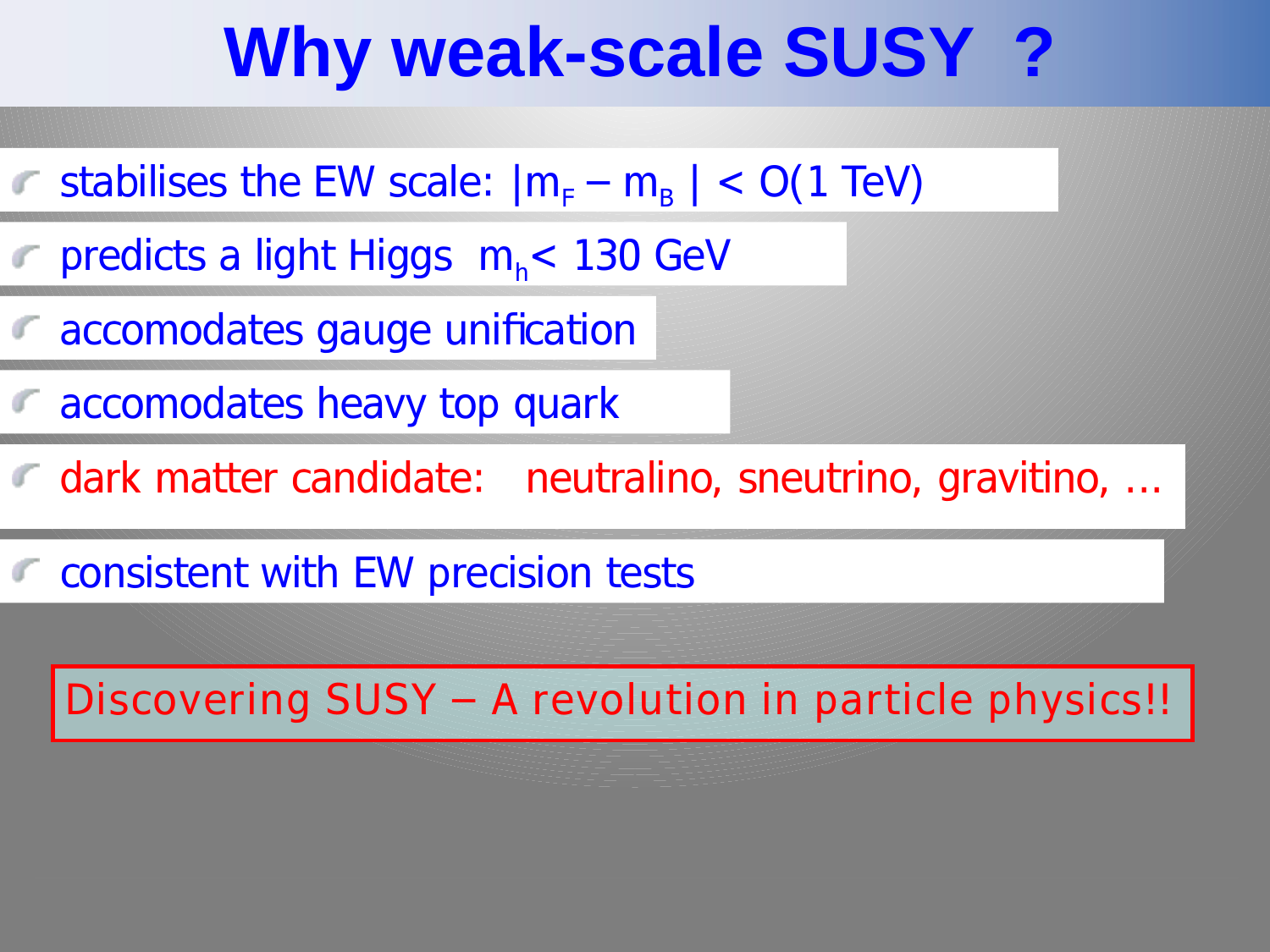

# Why weak-scale SUSY  ?
stabilises the EW scale: |mF – mB | < O(1 TeV)
predicts a light Higgs  mh< 130 GeV
accomodates gauge unification
accomodates heavy top quark
dark matter candidate:   neutralino, sneutrino, gravitino, ...
consistent with EW precision tests
Discovering SUSY – A revolution in particle physics!!